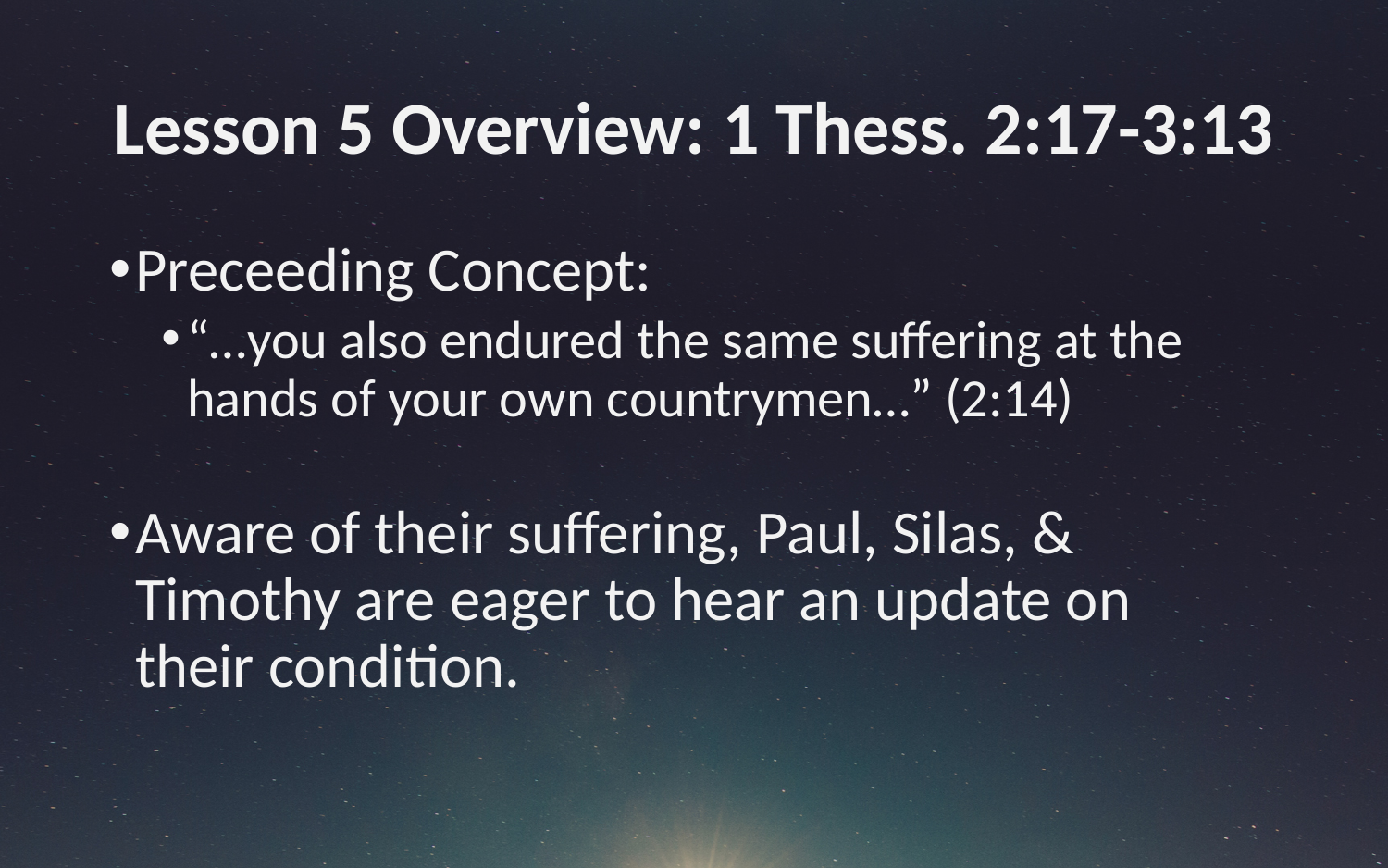

# Lesson 5 Overview: 1 Thess. 2:17-3:13
Preceeding Concept:
“…you also endured the same suffering at the hands of your own countrymen…” (2:14)
Aware of their suffering, Paul, Silas, & Timothy are eager to hear an update on
their condition.